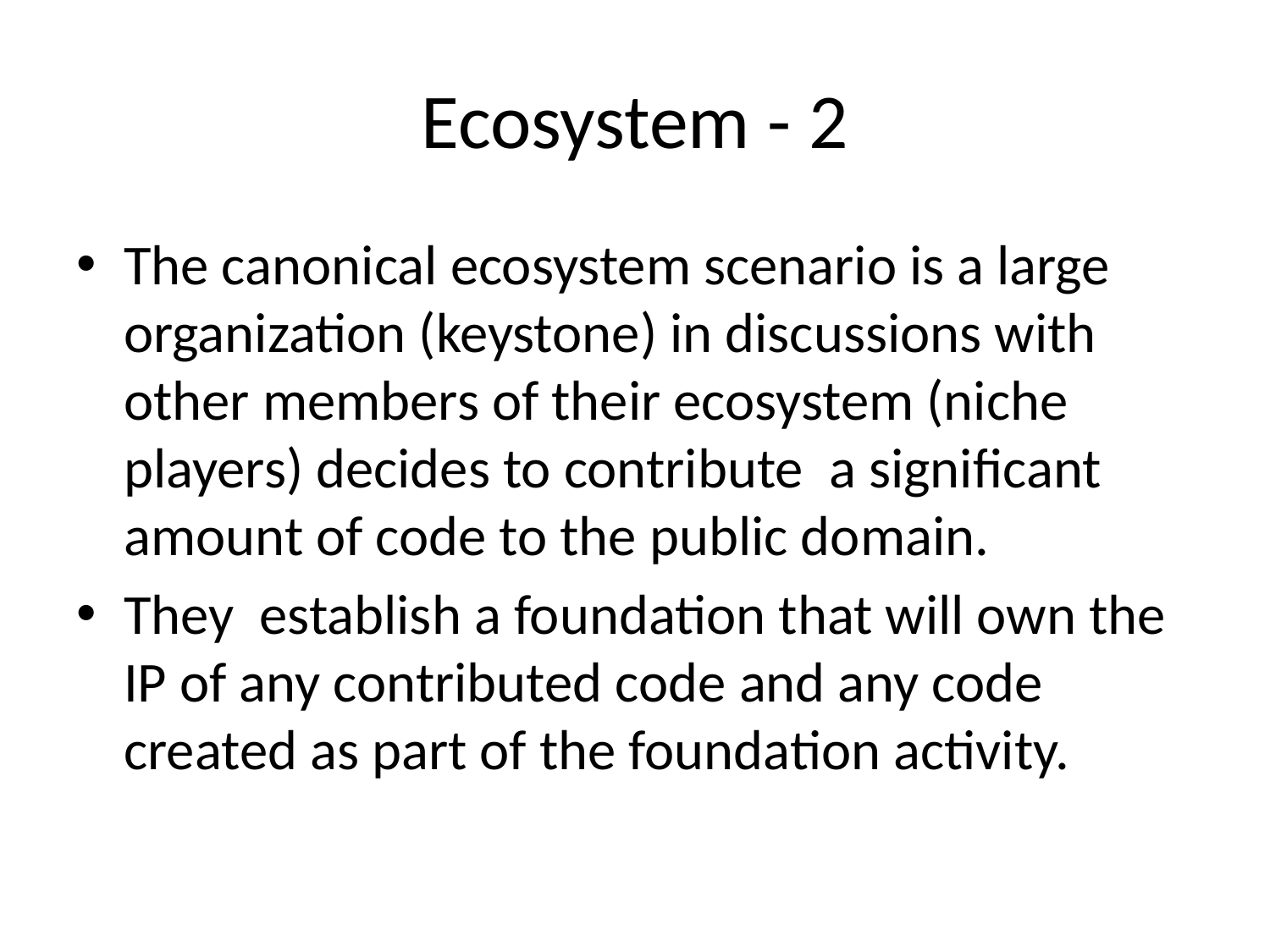

# Ecosystem - 2
The canonical ecosystem scenario is a large organization (keystone) in discussions with other members of their ecosystem (niche players) decides to contribute  a significant amount of code to the public domain.
They  establish a foundation that will own the IP of any contributed code and any code created as part of the foundation activity.